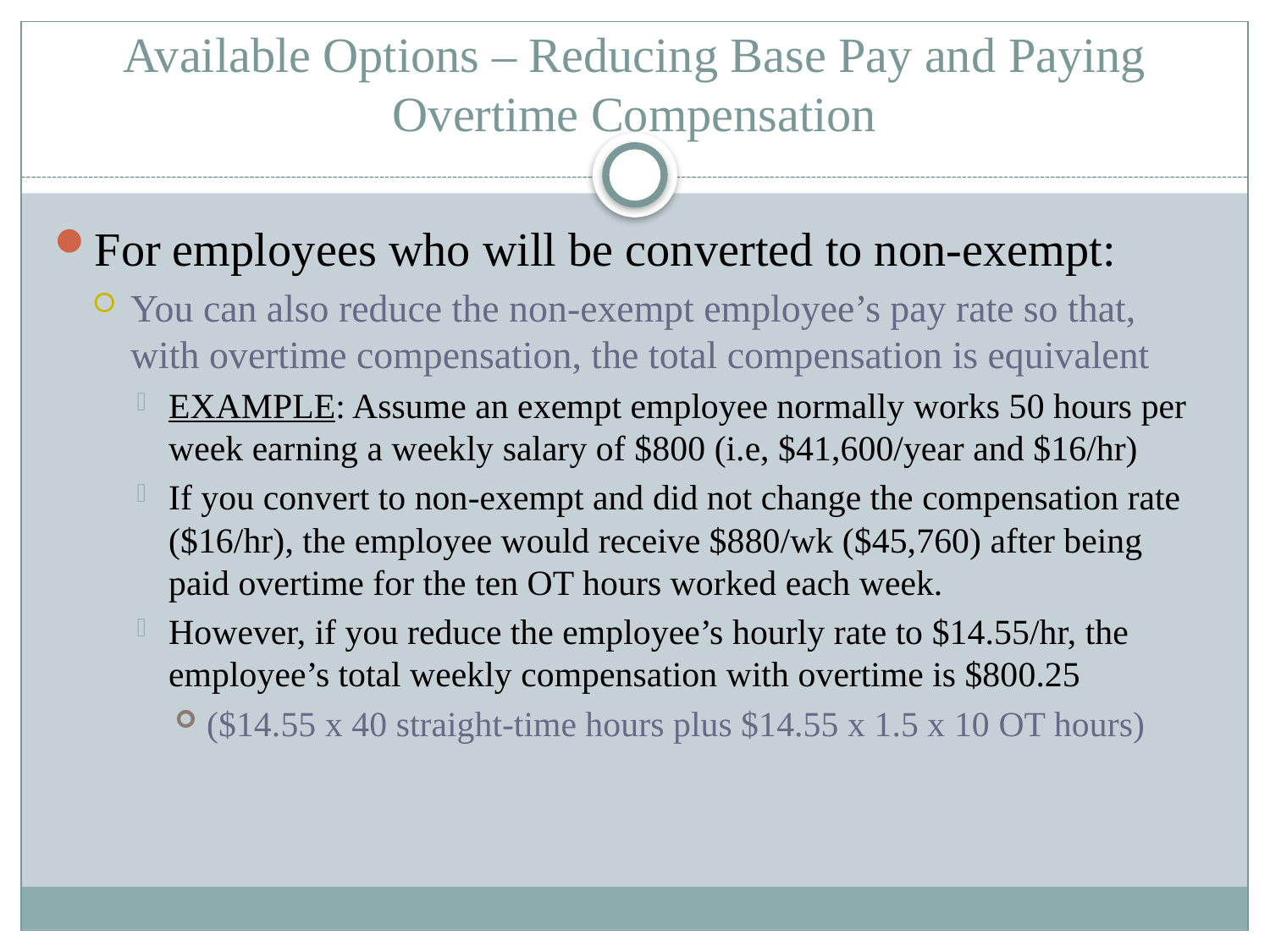

# Available Options – Reducing Base Pay and Paying Overtime Compensation
For employees who will be converted to non-exempt:
You can also reduce the non-exempt employee’s pay rate so that, with overtime compensation, the total compensation is equivalent
EXAMPLE: Assume an exempt employee normally works 50 hours per week earning a weekly salary of $800 (i.e, $41,600/year and $16/hr)
If you convert to non-exempt and did not change the compensation rate ($16/hr), the employee would receive $880/wk ($45,760) after being paid overtime for the ten OT hours worked each week.
However, if you reduce the employee’s hourly rate to $14.55/hr, the employee’s total weekly compensation with overtime is $800.25
($14.55 x 40 straight-time hours plus $14.55 x 1.5 x 10 OT hours)